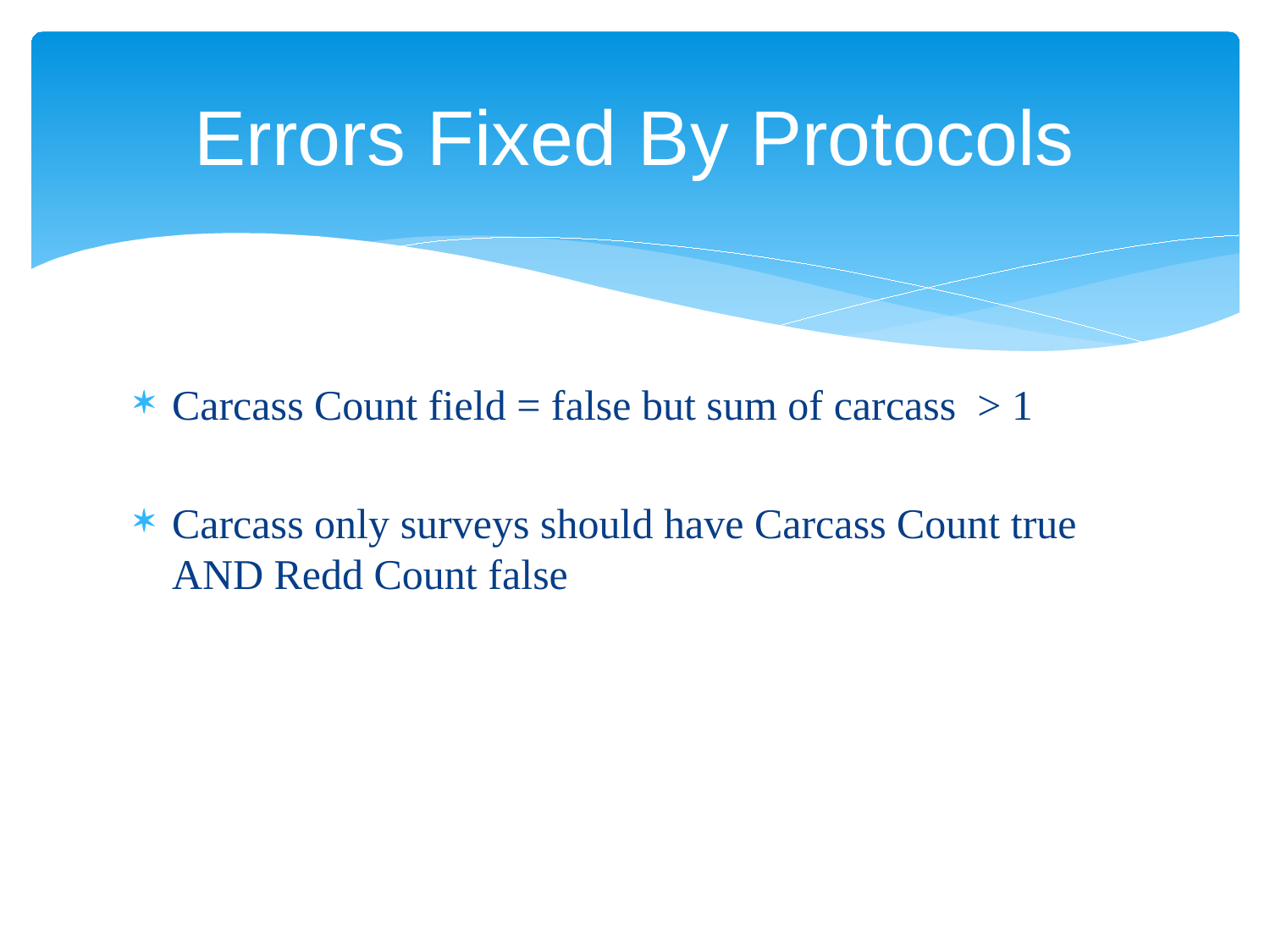

# Errors Fixed By Protocols
Carcass Count field = false but sum of carcass  > 1

Carcass only surveys should have Carcass Count true AND Redd Count false